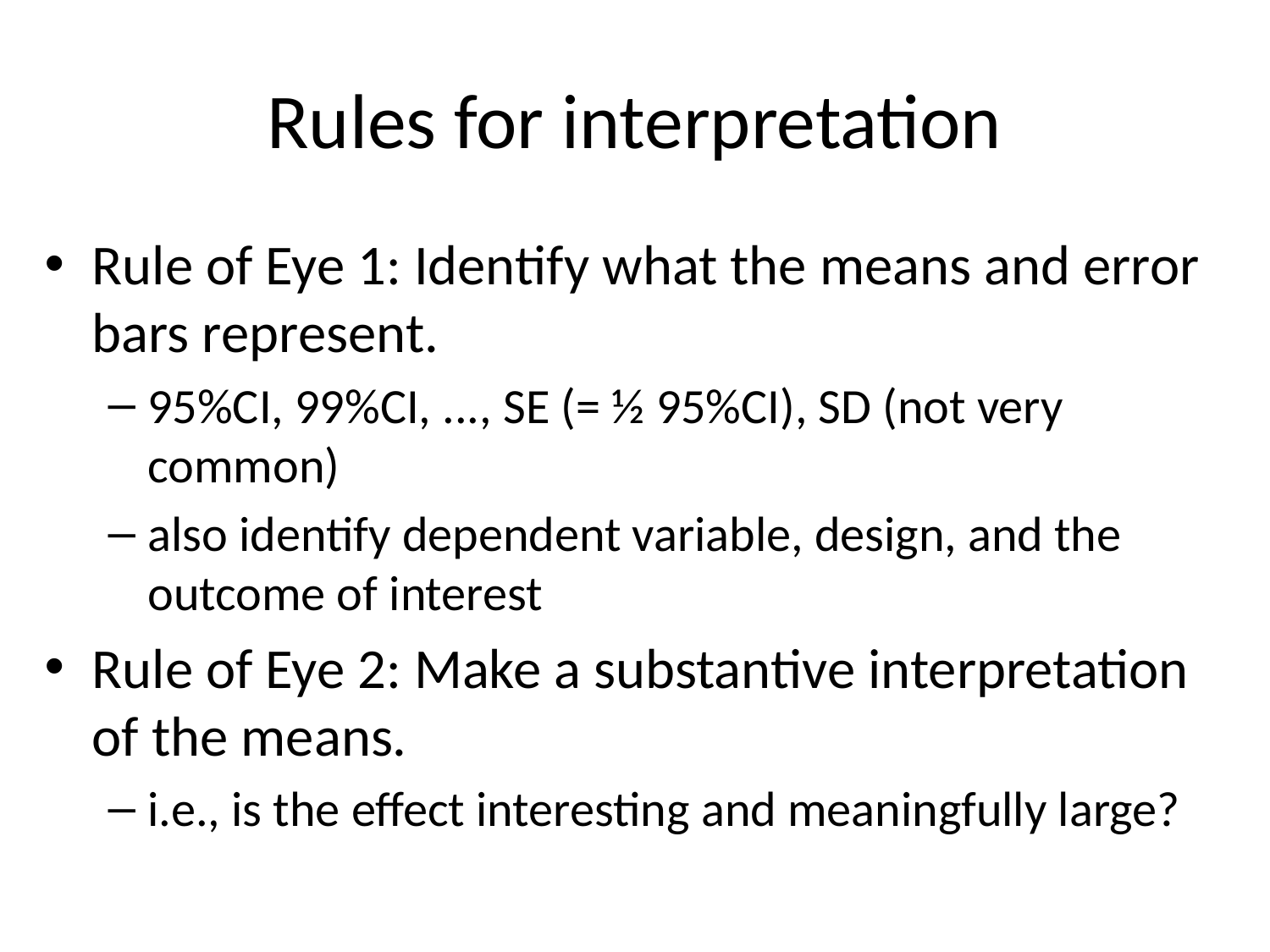

# Rules for interpretation
Rule of Eye 1: Identify what the means and error bars represent.
95%CI, 99%CI, ..., SE (= ½ 95%CI), SD (not very common)
also identify dependent variable, design, and the outcome of interest
Rule of Eye 2: Make a substantive interpretation of the means.
i.e., is the effect interesting and meaningfully large?